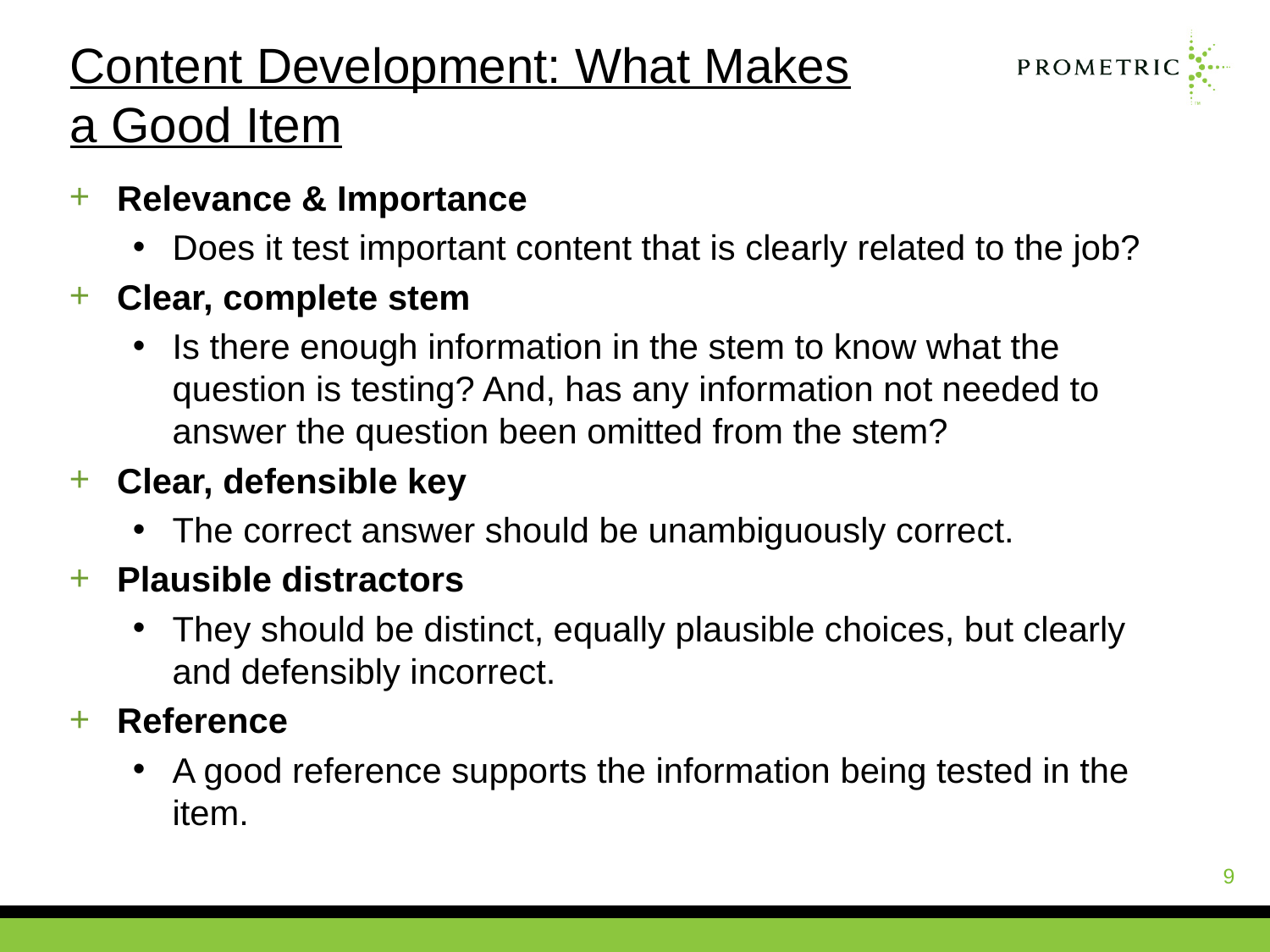

# Content Development: What Makes a Good Item
Relevance & Importance
Does it test important content that is clearly related to the job?
Clear, complete stem
Is there enough information in the stem to know what the question is testing? And, has any information not needed to answer the question been omitted from the stem?
Clear, defensible key
The correct answer should be unambiguously correct.
Plausible distractors
They should be distinct, equally plausible choices, but clearly and defensibly incorrect.
Reference
A good reference supports the information being tested in the item.

9